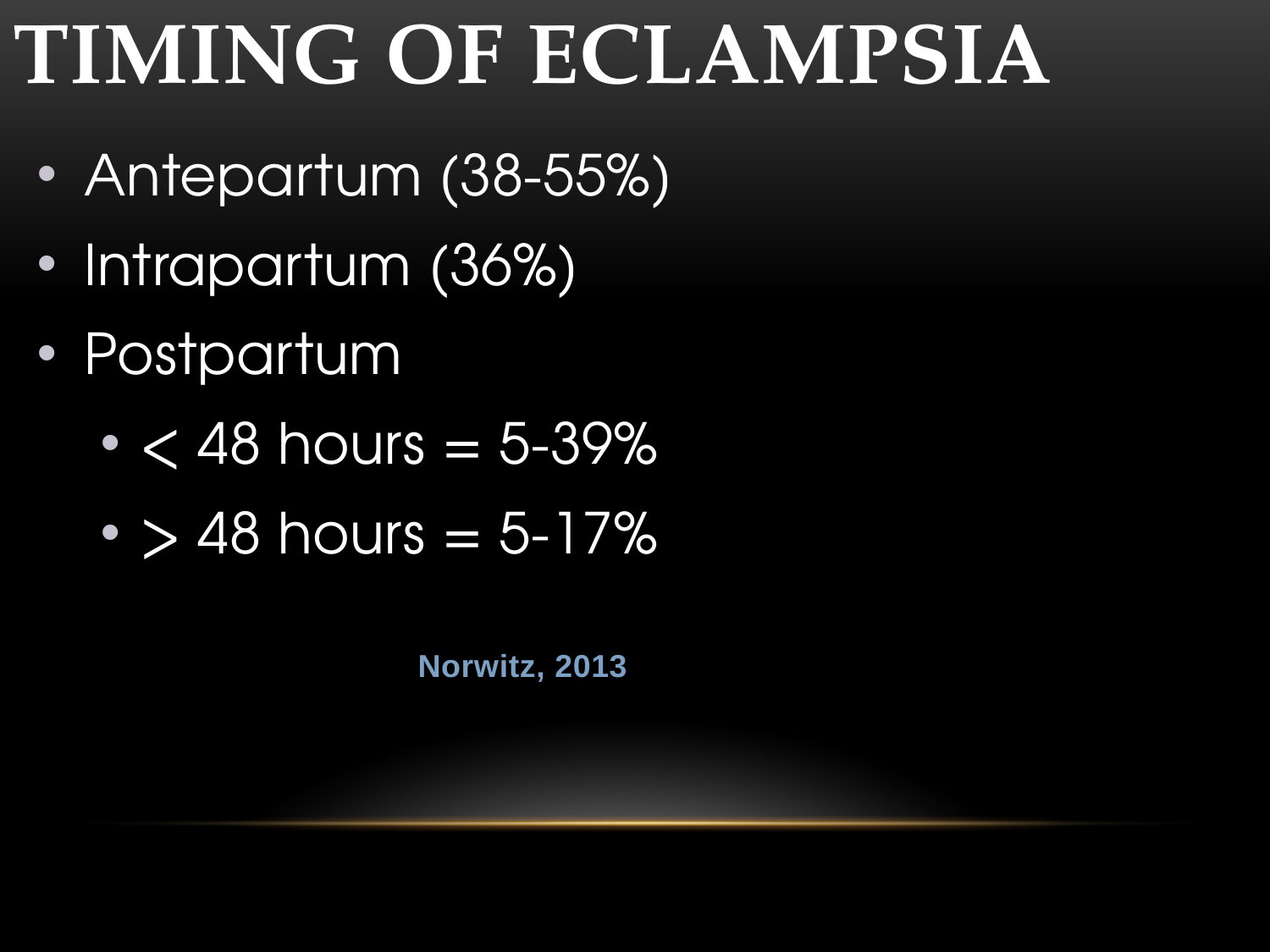

# Timing of Eclampsia
Antepartum (38-55%)
Intrapartum (36%)
Postpartum
< 48 hours = 5-39%
> 48 hours = 5-17%
									Norwitz, 2013